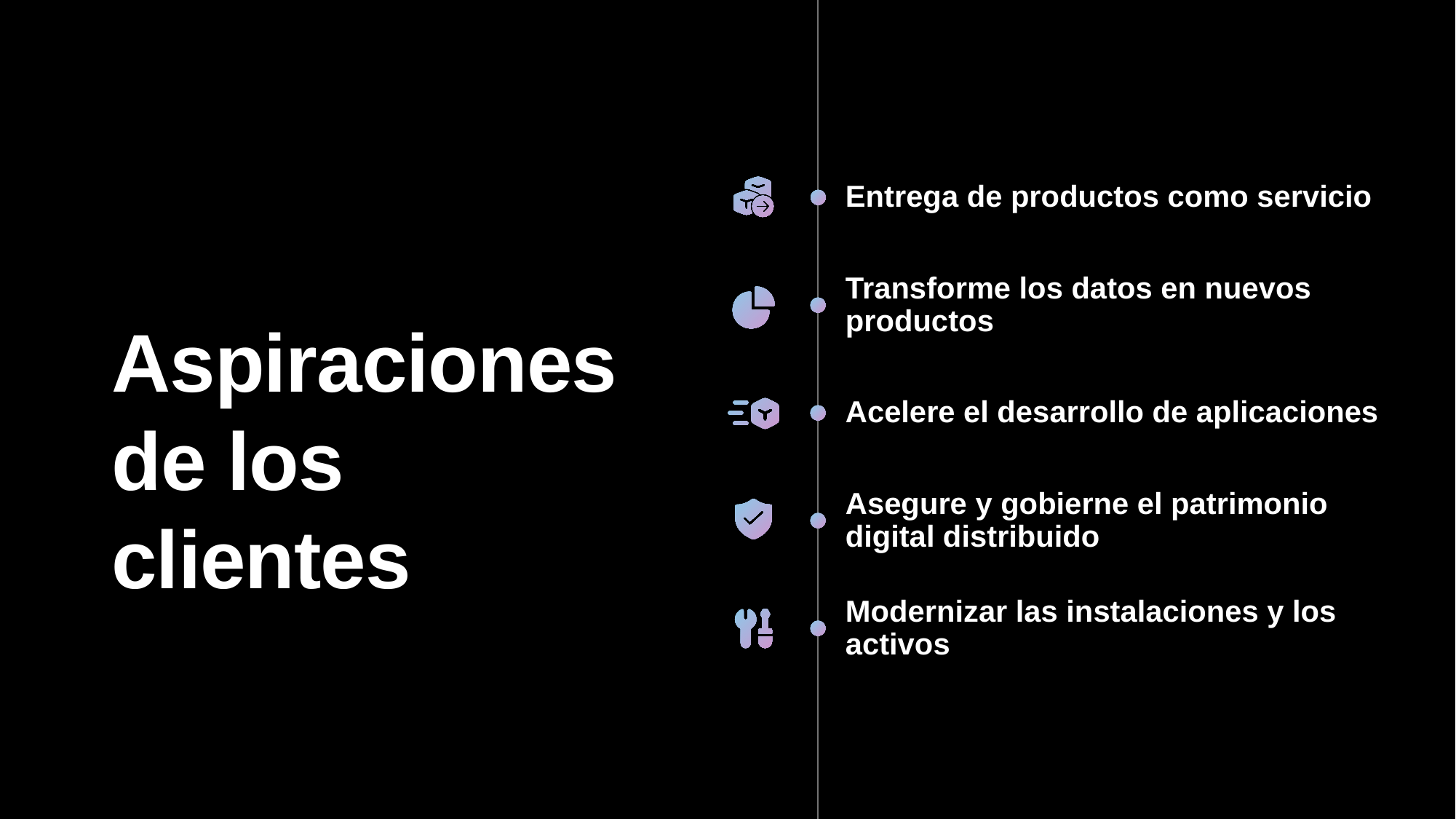

Entrega de productos como servicio

Transforme los datos en nuevos productos

# Aspiraciones de los clientes
Acelere el desarrollo de aplicaciones

Asegure y gobierne el patrimonio digital distribuido

Modernizar las instalaciones y los activos